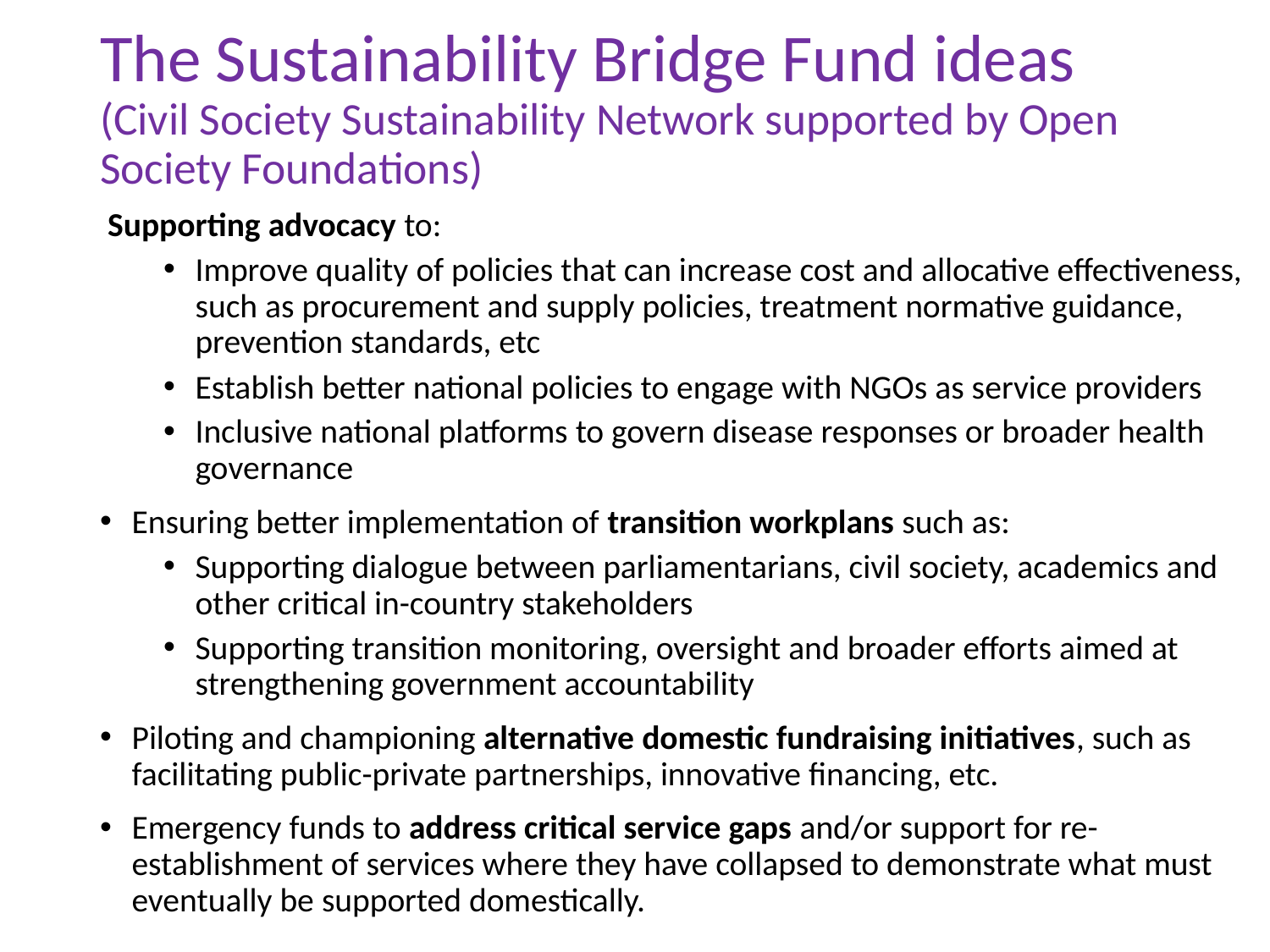

# The Sustainability Bridge Fund ideas (Civil Society Sustainability Network supported by Open Society Foundations)
 Supporting advocacy to:
Improve quality of policies that can increase cost and allocative effectiveness, such as procurement and supply policies, treatment normative guidance, prevention standards, etc
Establish better national policies to engage with NGOs as service providers
Inclusive national platforms to govern disease responses or broader health governance
Ensuring better implementation of transition workplans such as:
Supporting dialogue between parliamentarians, civil society, academics and other critical in-country stakeholders
Supporting transition monitoring, oversight and broader efforts aimed at strengthening government accountability
Piloting and championing alternative domestic fundraising initiatives, such as facilitating public-private partnerships, innovative financing, etc.
Emergency funds to address critical service gaps and/or support for re-establishment of services where they have collapsed to demonstrate what must eventually be supported domestically.